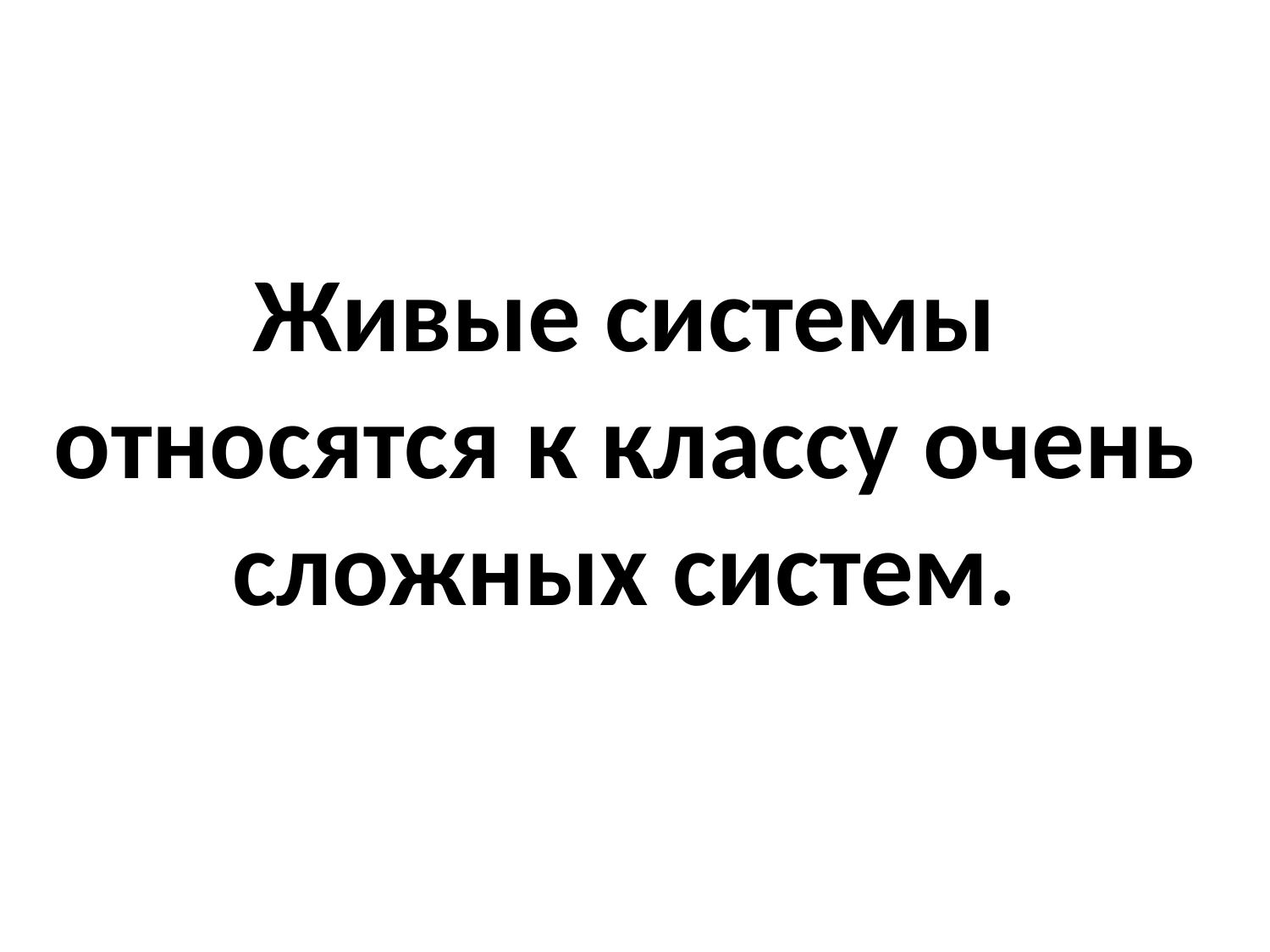

# Живые системы относятся к классу очень сложных систем.